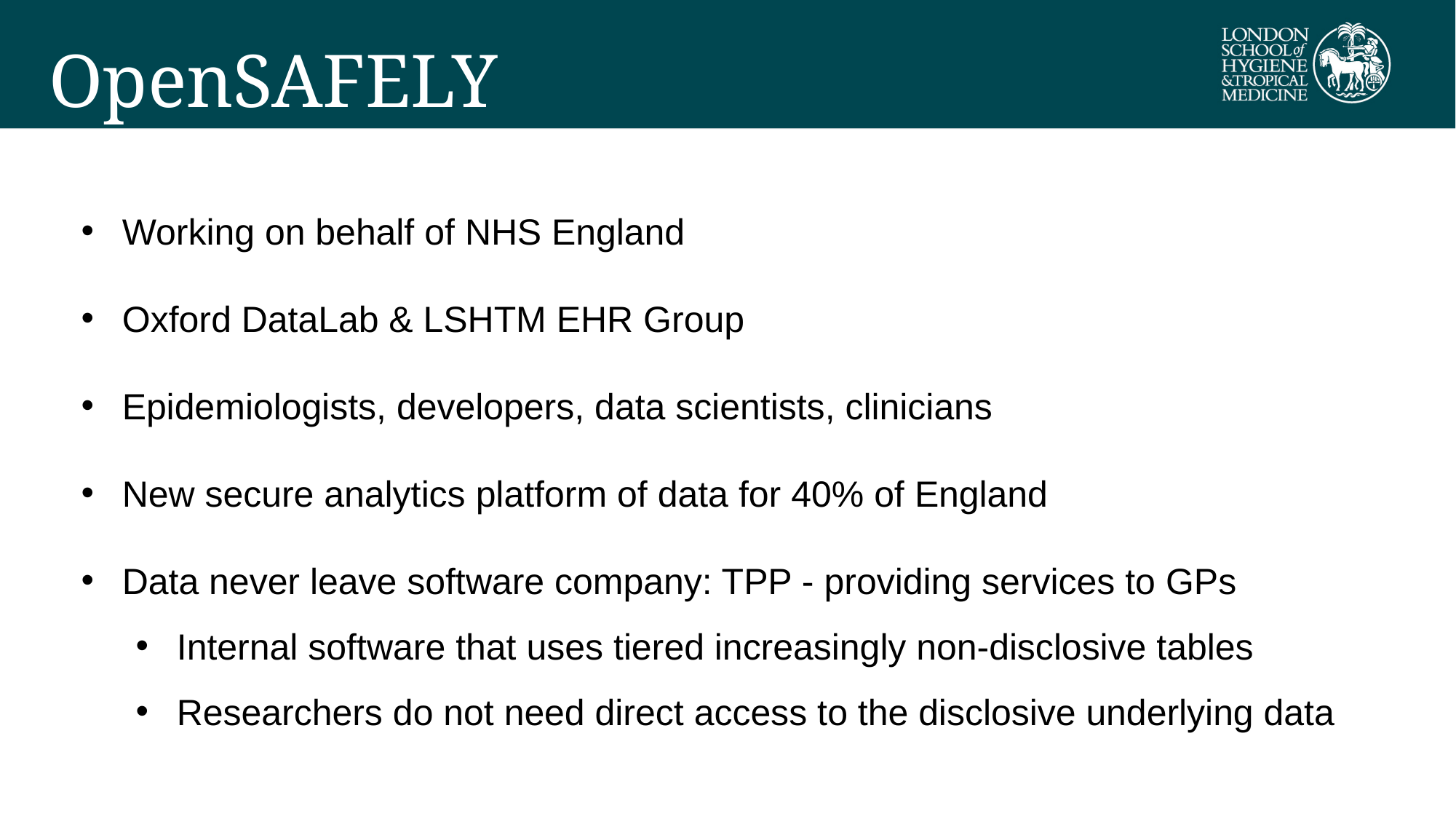

# OpenSAFELY

Working on behalf of NHS England

Oxford DataLab & LSHTM EHR Group

Epidemiologists, developers, data scientists, clinicians

New secure analytics platform of data for 40% of England

Data never leave software company: TPP - providing services to GPs
Internal software that uses tiered increasingly non-disclosive tables
Researchers do not need direct access to the disclosive underlying data